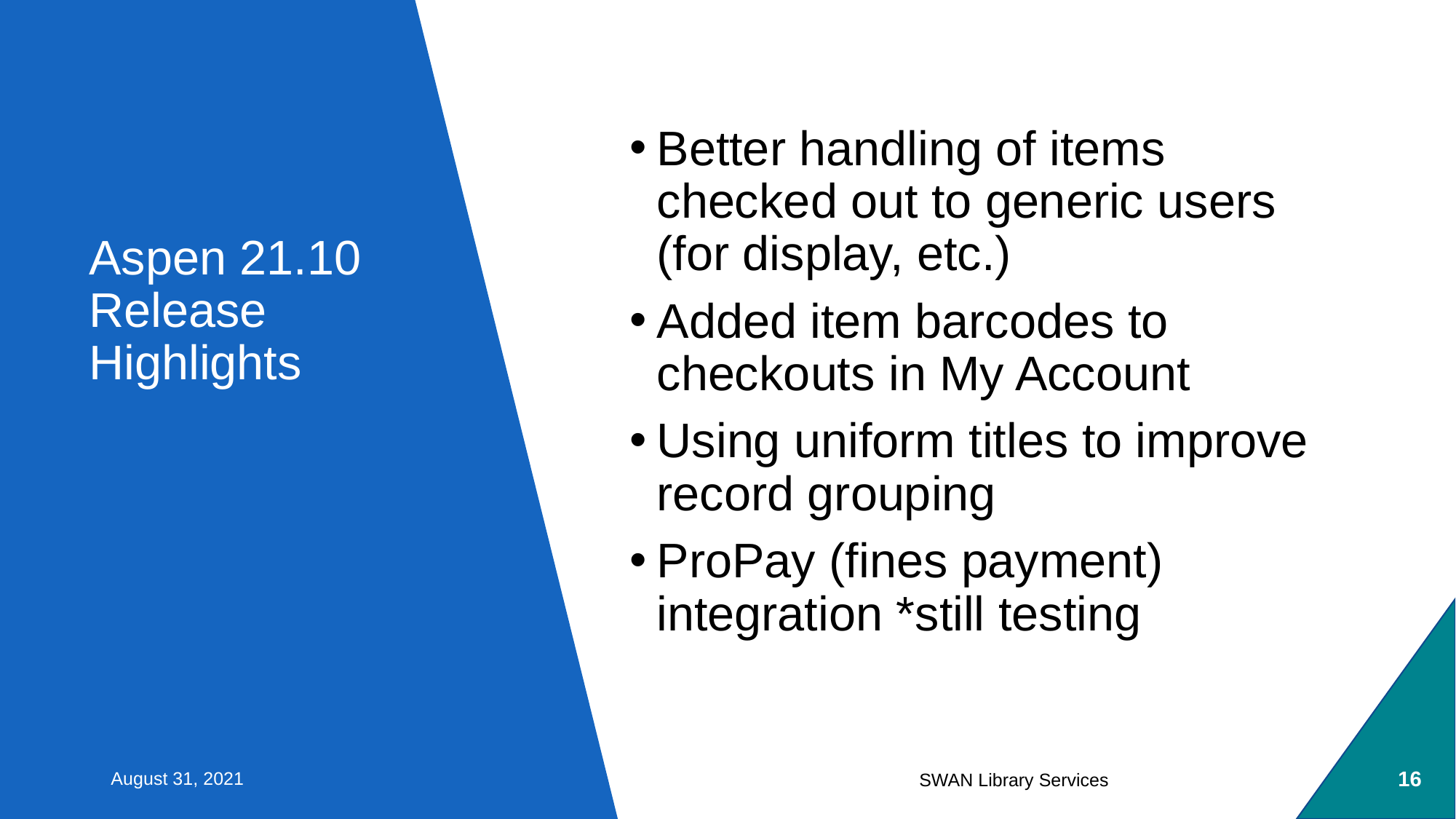

Better handling of items checked out to generic users (for display, etc.)
Added item barcodes to checkouts in My Account
Using uniform titles to improve record grouping
ProPay (fines payment) integration *still testing
# Aspen 21.10 Release Highlights

August 31, 2021
16
SWAN Library Services